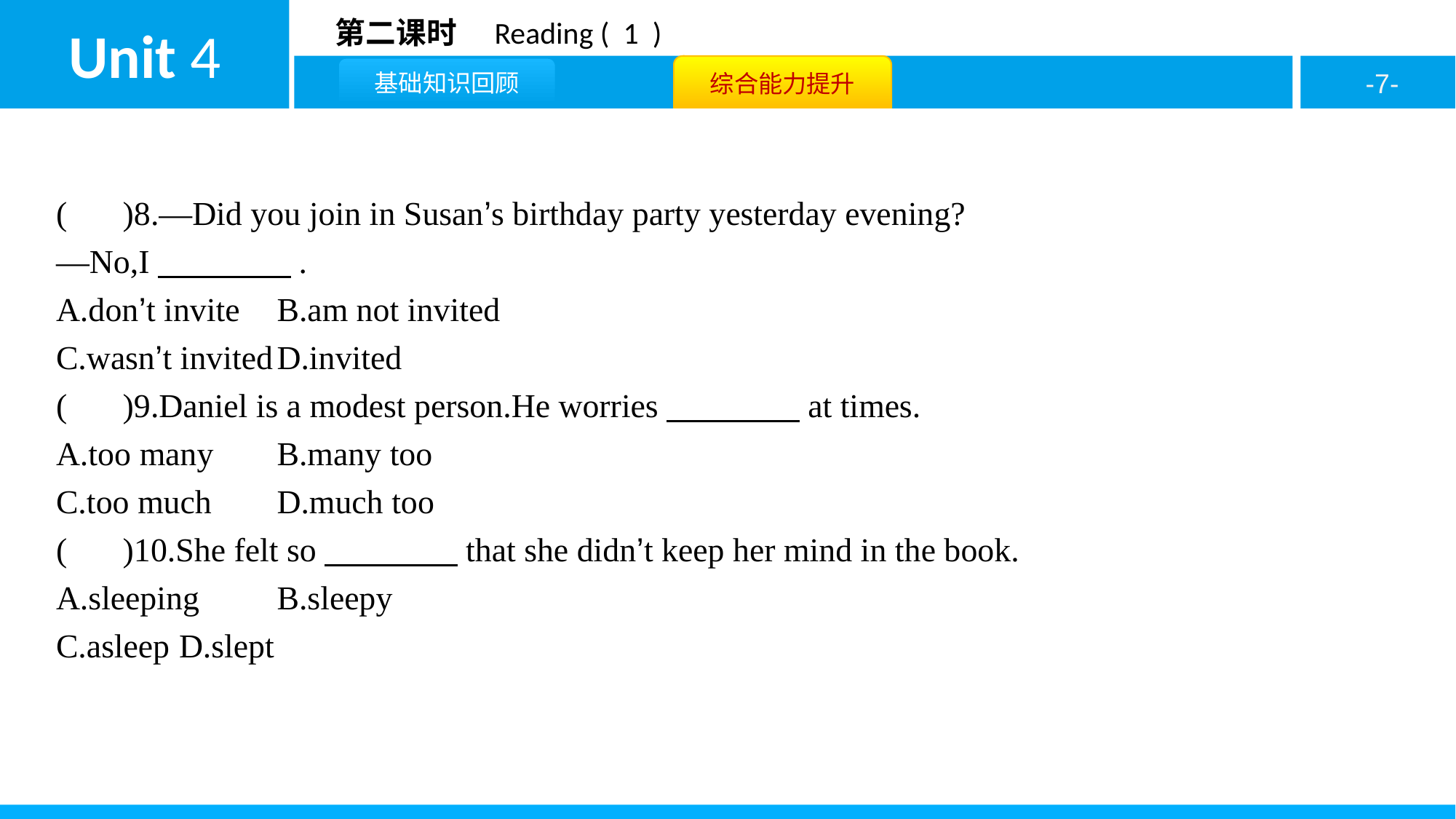

(  C  )8.—Did you join in Susan’s birthday party yesterday evening?
—No,I　　　　.
A.don’t invite	B.am not invited
C.wasn’t invited	D.invited
(  C  )9.Daniel is a modest person.He worries　　　　at times.
A.too many	B.many too
C.too much	D.much too
(  B  )10.She felt so　　　　that she didn’t keep her mind in the book.
A.sleeping	B.sleepy
C.asleep	D.slept